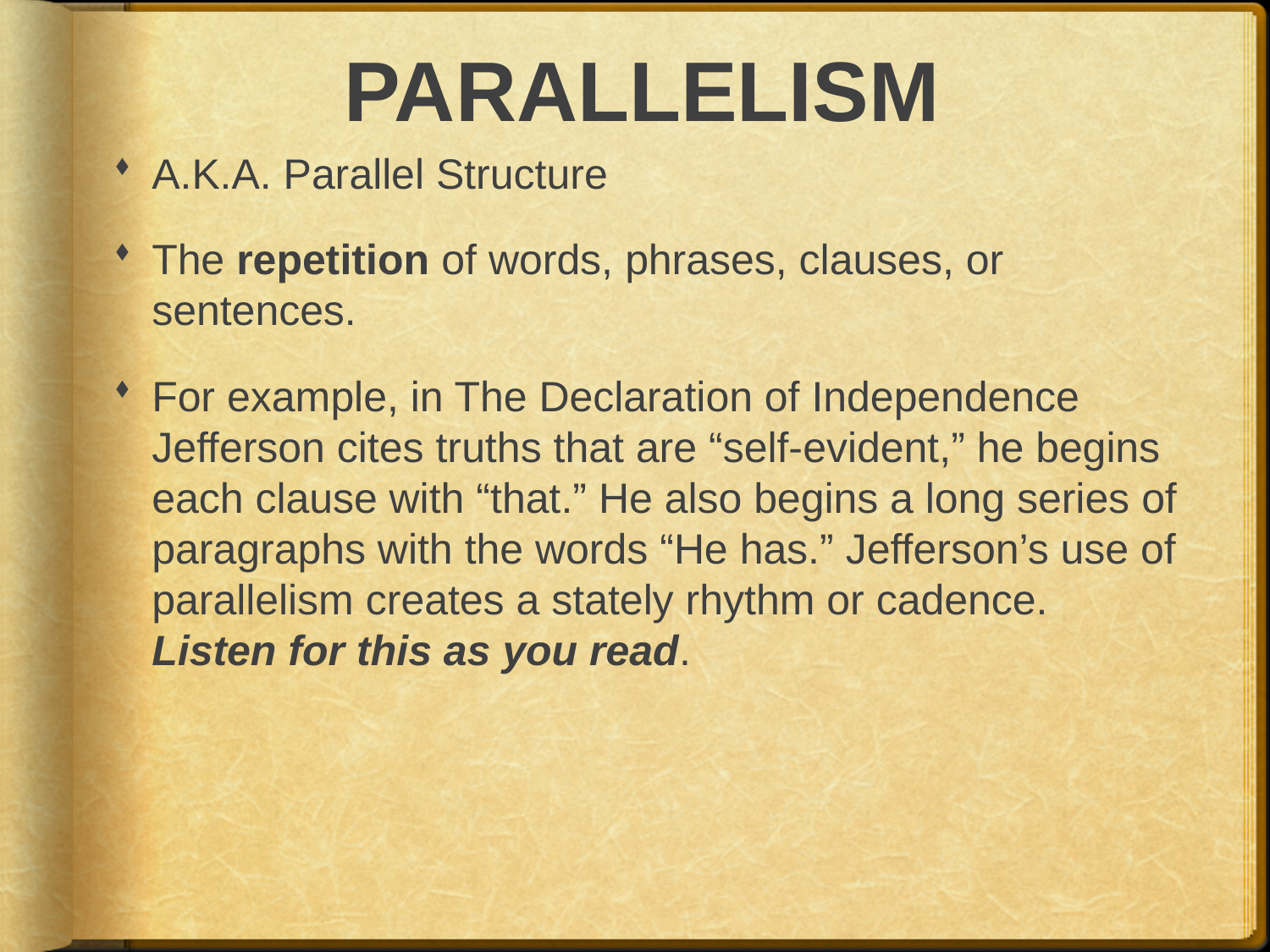

# PARALLELISM
A.K.A. Parallel Structure
The repetition of words, phrases, clauses, or sentences.
For example, in The Declaration of Independence Jefferson cites truths that are “self-evident,” he begins each clause with “that.” He also begins a long series of paragraphs with the words “He has.” Jefferson’s use of parallelism creates a stately rhythm or cadence.  Listen for this as you read.